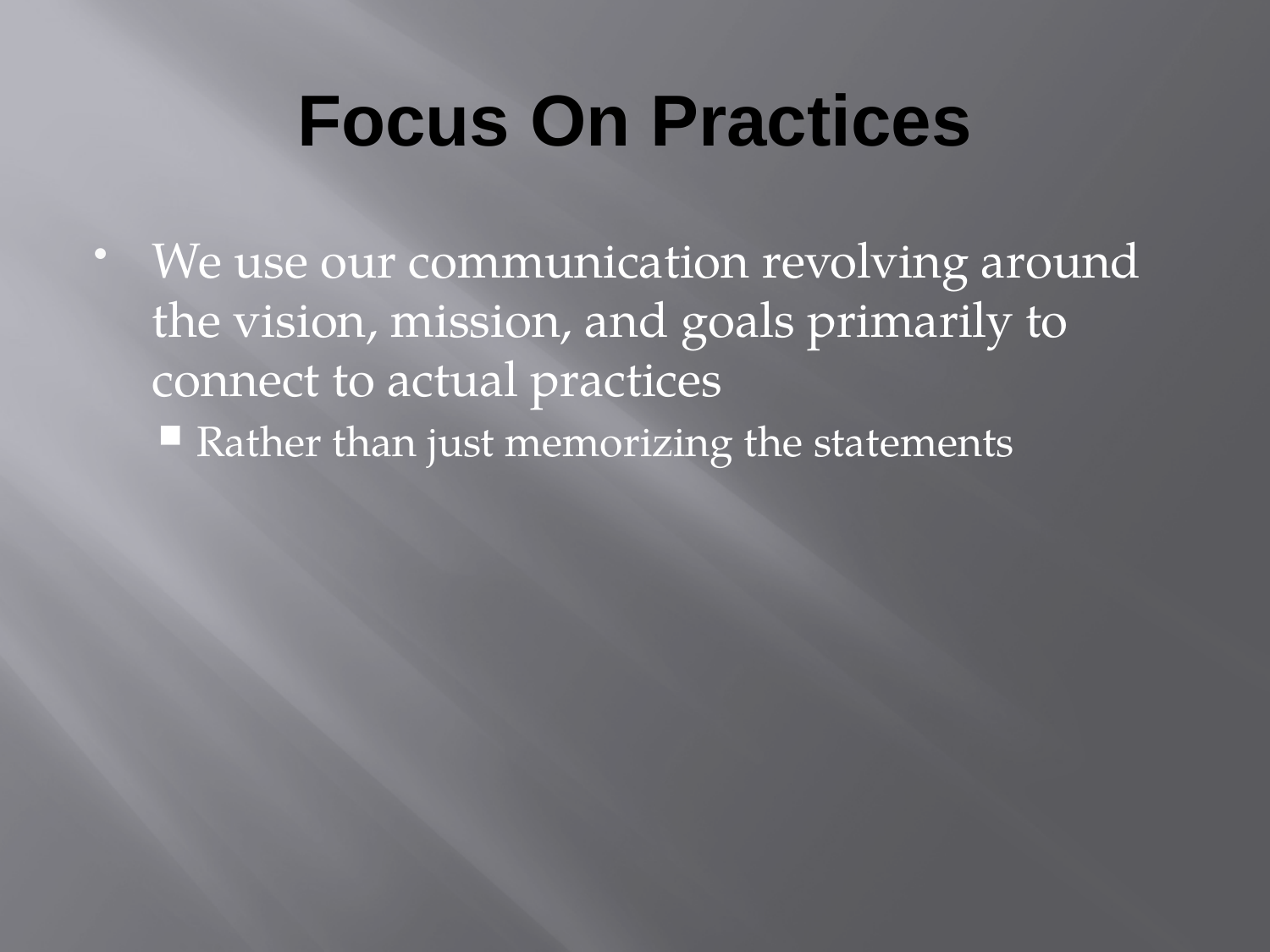

# Focus On Practices
We use our communication revolving around the vision, mission, and goals primarily to connect to actual practices
Rather than just memorizing the statements